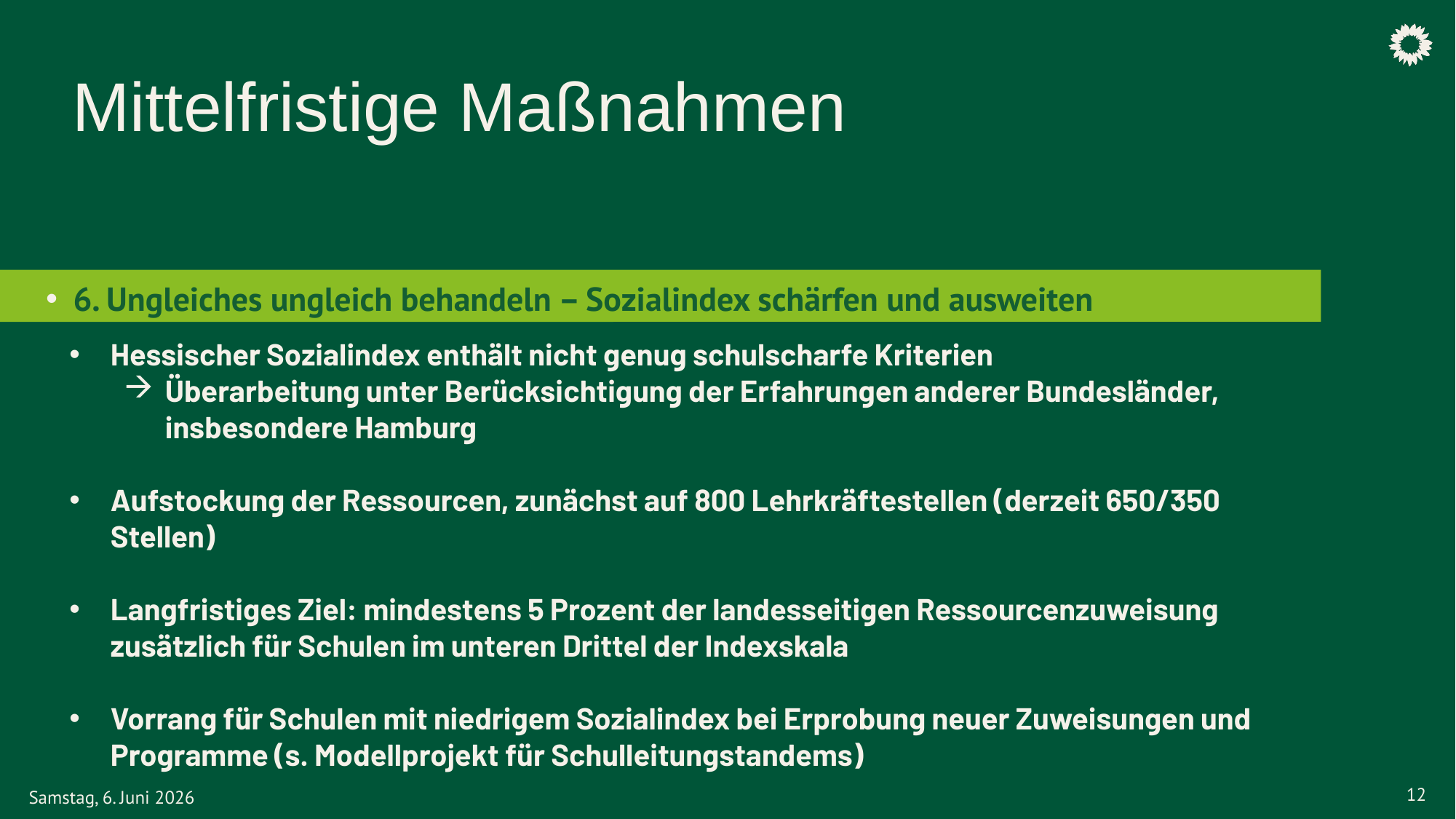

Mittelfristige Maßnahmen

# 6. Ungleiches ungleich behandeln – Sozialindex schärfen und ausweiten
Hessischer Sozialindex enthält nicht genug schulscharfe Kriterien
Überarbeitung unter Berücksichtigung der Erfahrungen anderer Bundesländer, insbesondere Hamburg

Aufstockung der Ressourcen, zunächst auf 800 Lehrkräftestellen (derzeit 650/350 Stellen)

Langfristiges Ziel: mindestens 5 Prozent der landesseitigen Ressourcenzuweisung zusätzlich für Schulen im unteren Drittel der Indexskala

Vorrang für Schulen mit niedrigem Sozialindex bei Erprobung neuer Zuweisungen und Programme (s. Modellprojekt für Schulleitungstandems)
12
Samstag, 6. Juni 2026